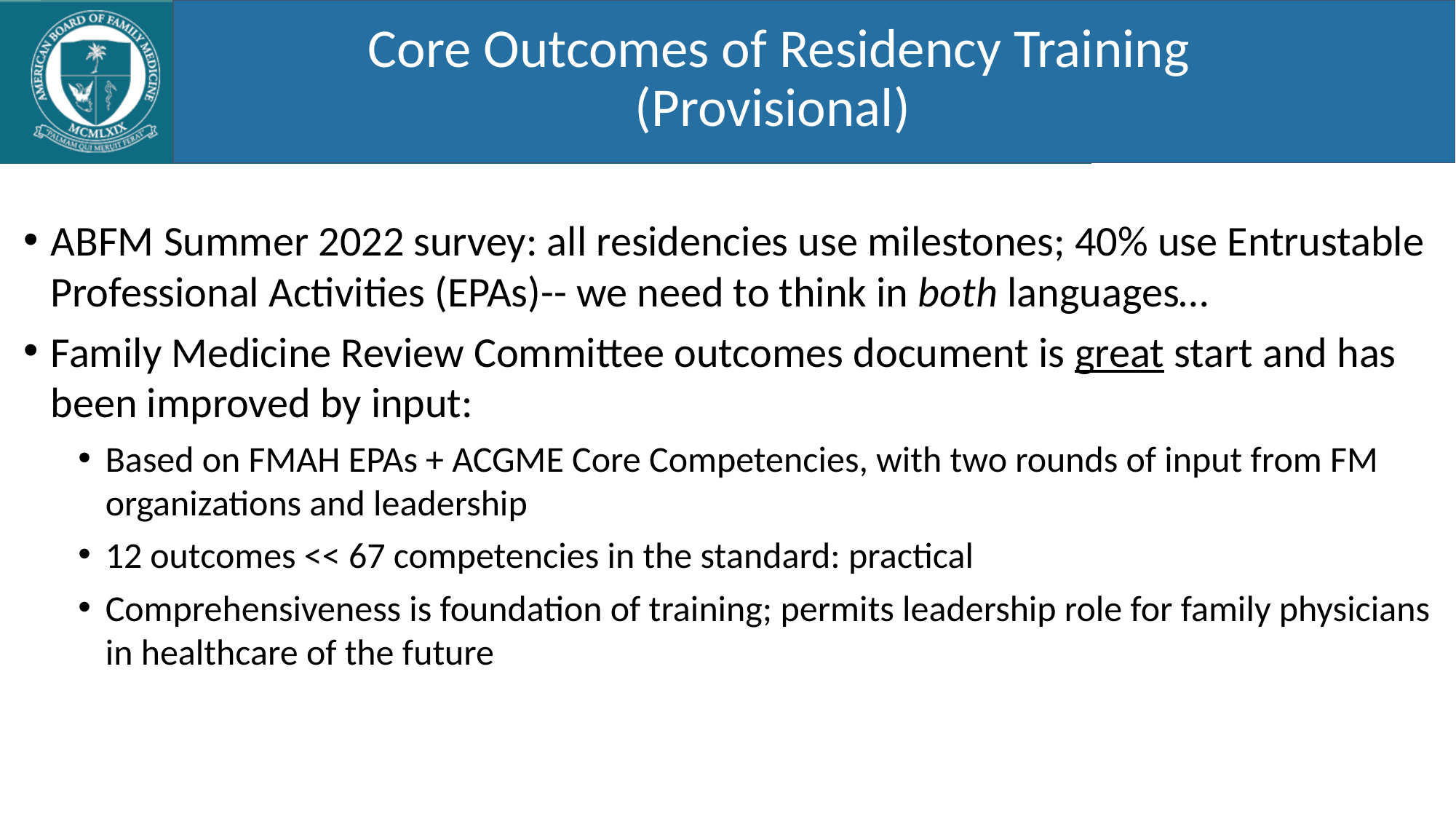

# Core Outcomes of Residency Training (Provisional)
Core Outcomes of Residency Training
(Provisional)
ABFM Summer 2022 survey: all residencies use milestones; 40% use Entrustable Professional Activities (EPAs)-- we need to think in both languages…
Family Medicine Review Committee outcomes document is great start and has been improved by input:
Based on FMAH EPAs + ACGME Core Competencies, with two rounds of input from FM organizations and leadership
12 outcomes << 67 competencies in the standard: practical
Comprehensiveness is foundation of training; permits leadership role for family physicians in healthcare of the future